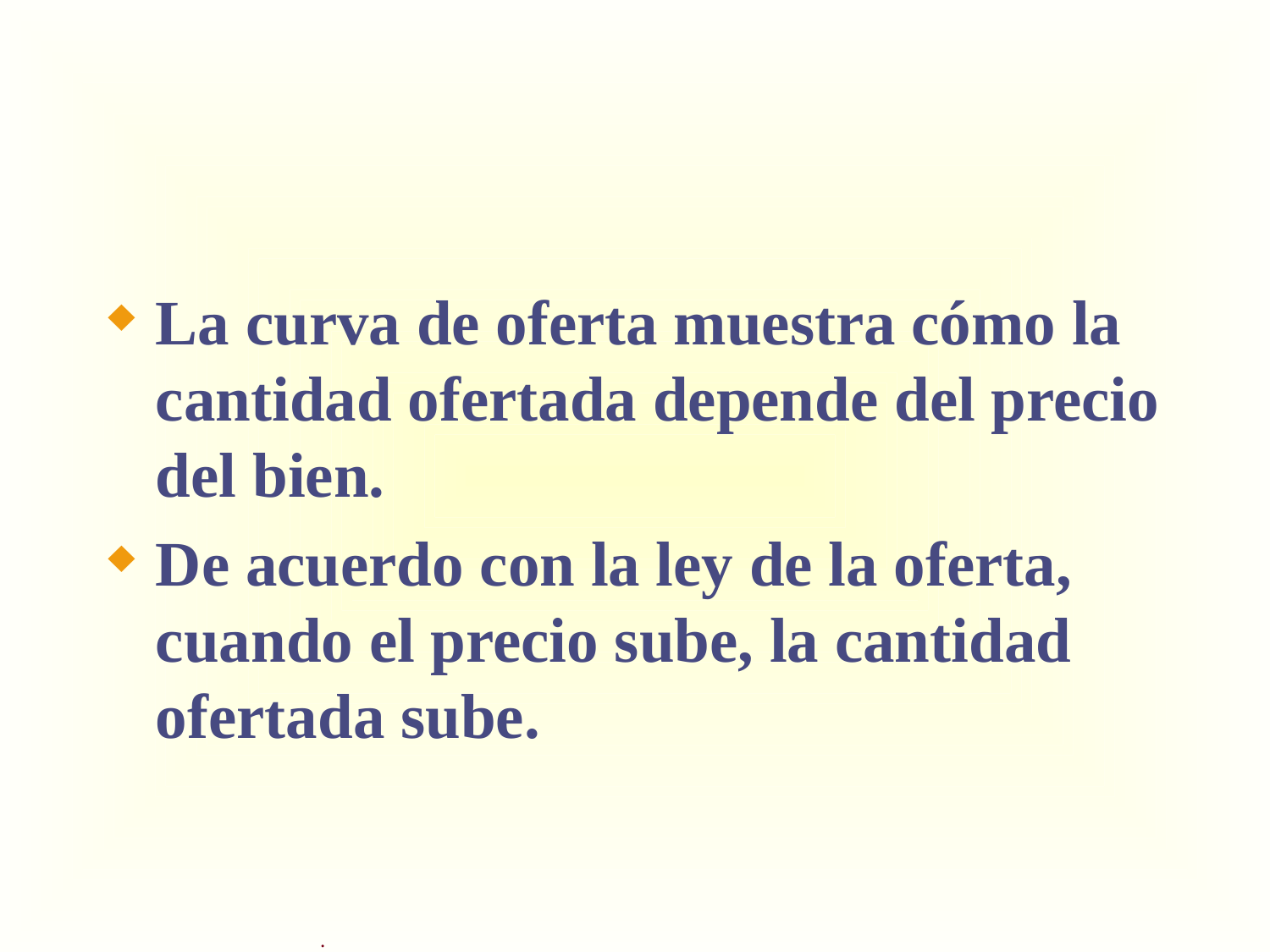

La curva de oferta muestra cómo la cantidad ofertada depende del precio del bien.
De acuerdo con la ley de la oferta, cuando el precio sube, la cantidad ofertada sube.